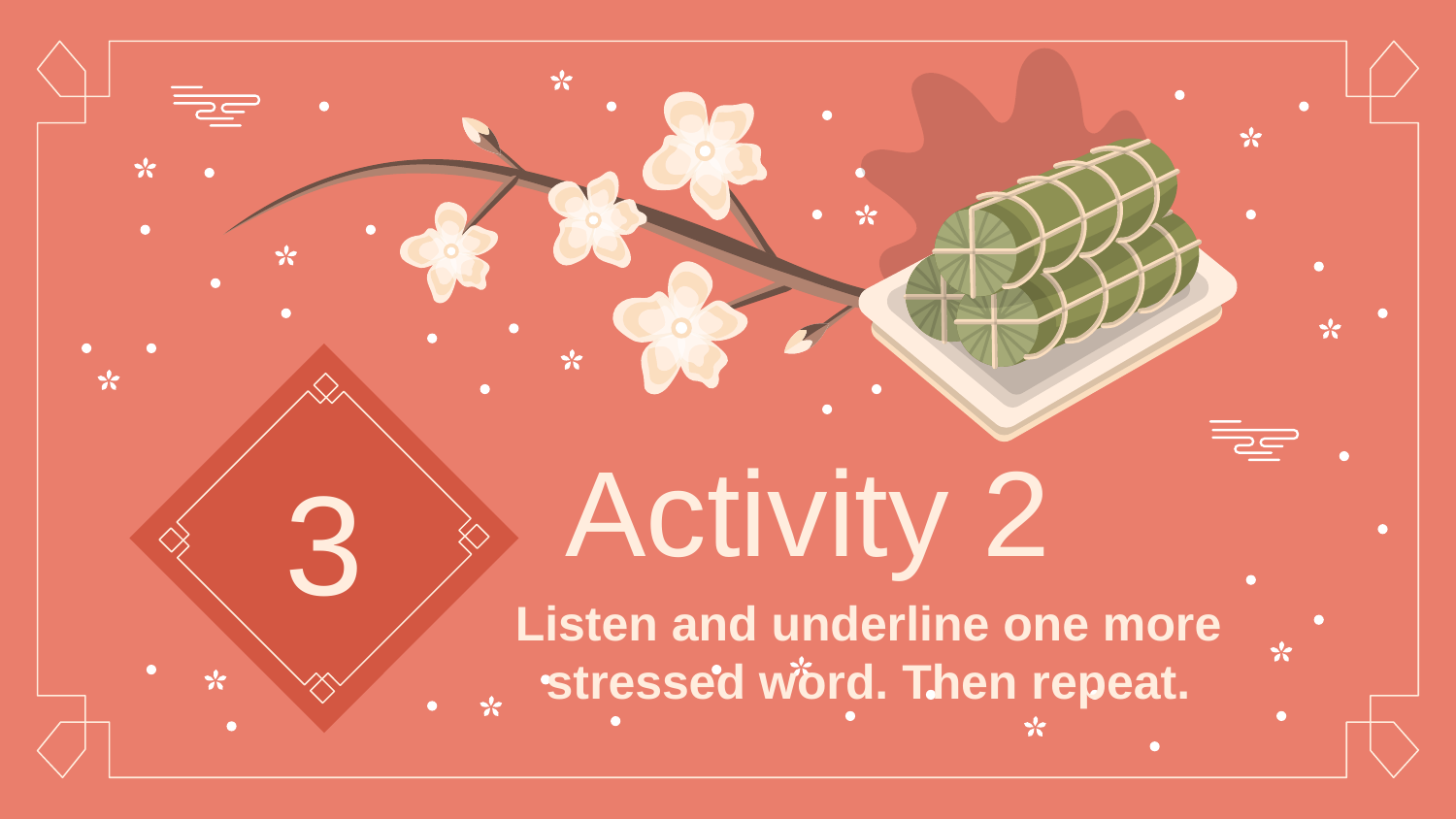

Activity 2
# 3
Listen and underline one more stressed word. Then repeat.